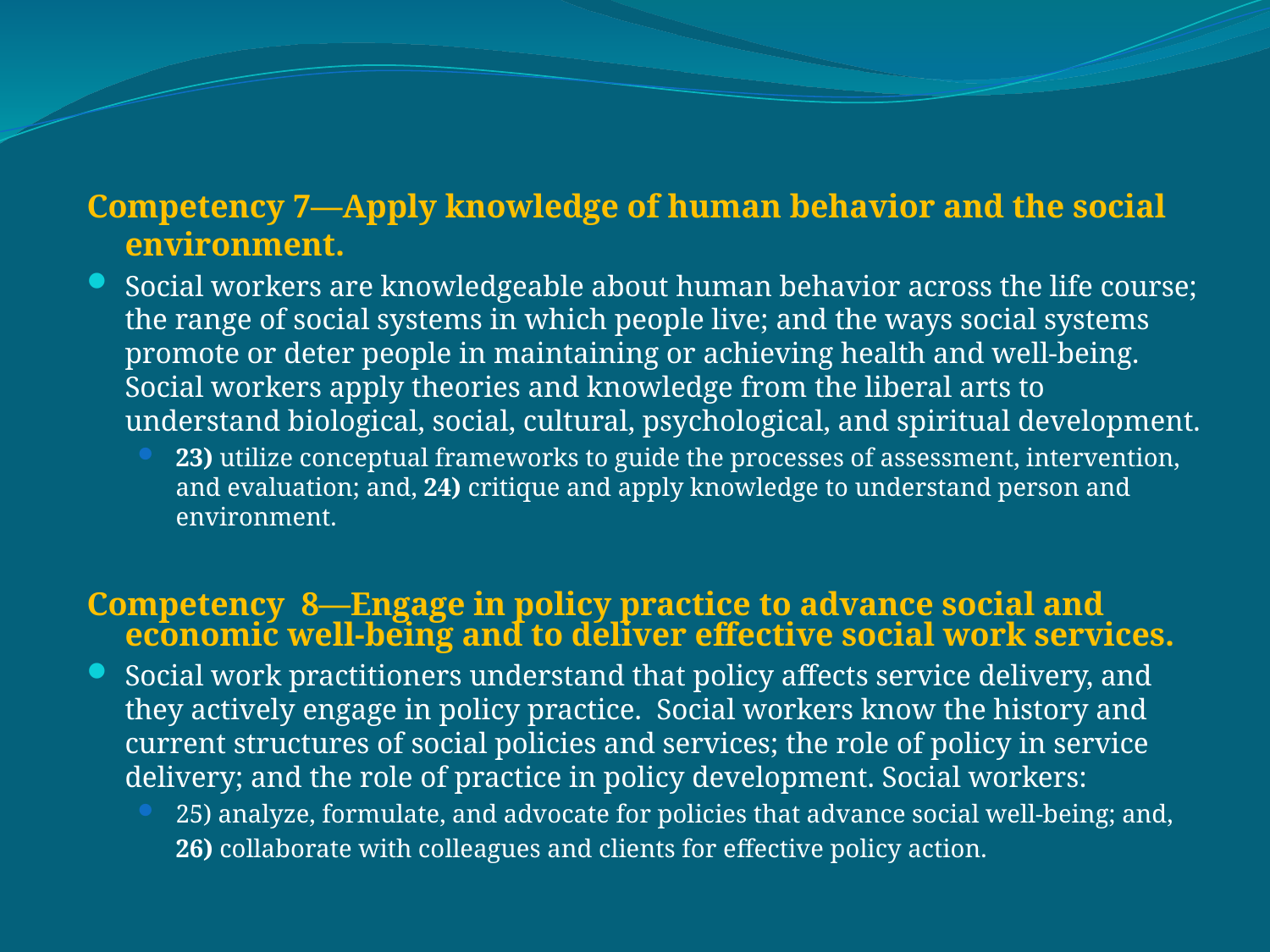

Competency 7—Apply knowledge of human behavior and the social environment.
Social workers are knowledgeable about human behavior across the life course; the range of social systems in which people live; and the ways social systems promote or deter people in maintaining or achieving health and well-being. Social workers apply theories and knowledge from the liberal arts to understand biological, social, cultural, psychological, and spiritual development.
23) utilize conceptual frameworks to guide the processes of assessment, intervention, and evaluation; and, 24) critique and apply knowledge to understand person and environment.

Competency  8—Engage in policy practice to advance social and economic well-being and to deliver effective social work services.
Social work practitioners understand that policy affects service delivery, and they actively engage in policy practice.  Social workers know the history and current structures of social policies and services; the role of policy in service delivery; and the role of practice in policy development. Social workers:
25) analyze, formulate, and advocate for policies that advance social well-being; and,
      26) collaborate with colleagues and clients for effective policy action.